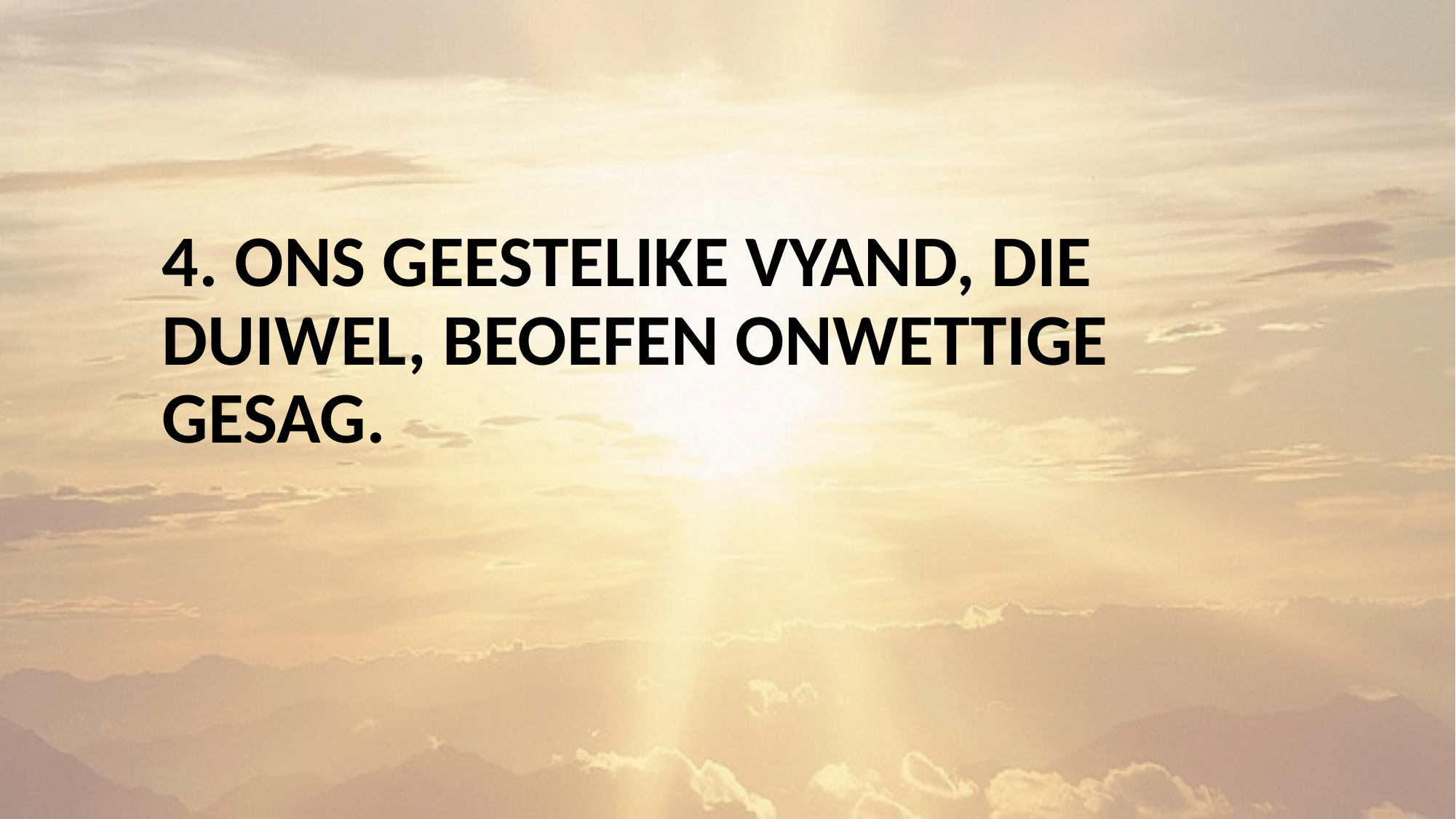

4. ONS GEESTELIKE VYAND, DIE DUIWEL, BEOEFEN ONWETTIGE GESAG.